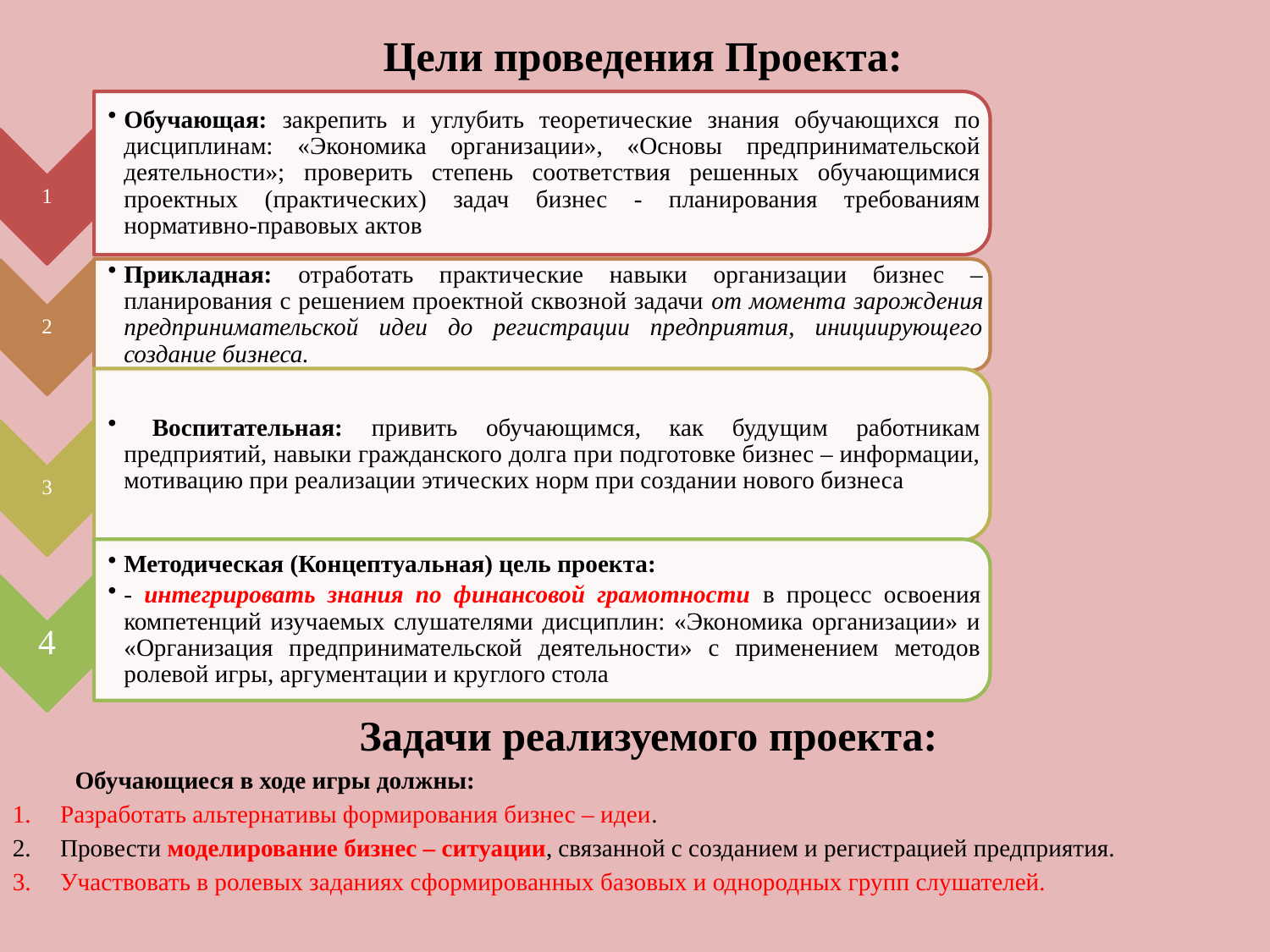

# Цели проведения Проекта:
1
Обучающая: закрепить и углубить теоретические знания обучающихся по дисциплинам: «Экономика организации», «Основы предпринимательской деятельности»; проверить степень соответствия решенных обучающимися проектных (практических) задач бизнес - планирования требованиям нормативно-правовых актов
2
Прикладная: отработать практические навыки организации бизнес – планирования с решением проектной сквозной задачи от момента зарождения предпринимательской идеи до регистрации предприятия, инициирующего создание бизнеса.
3
 Воспитательная: привить обучающимся, как будущим работникам предприятий, навыки гражданского долга при подготовке бизнес – информации, мотивацию при реализации этических норм при создании нового бизнеса
4
Методическая (Концептуальная) цель проекта:
- интегрировать знания по финансовой грамотности в процесс освоения компетенций изучаемых слушателями дисциплин: «Экономика организации» и «Организация предпринимательской деятельности» с применением методов ролевой игры, аргументации и круглого стола
Задачи реализуемого проекта:
Обучающиеся в ходе игры должны:
Разработать альтернативы формирования бизнес – идеи.
Провести моделирование бизнес – ситуации, связанной с созданием и регистрацией предприятия.
Участвовать в ролевых заданиях сформированных базовых и однородных групп слушателей.